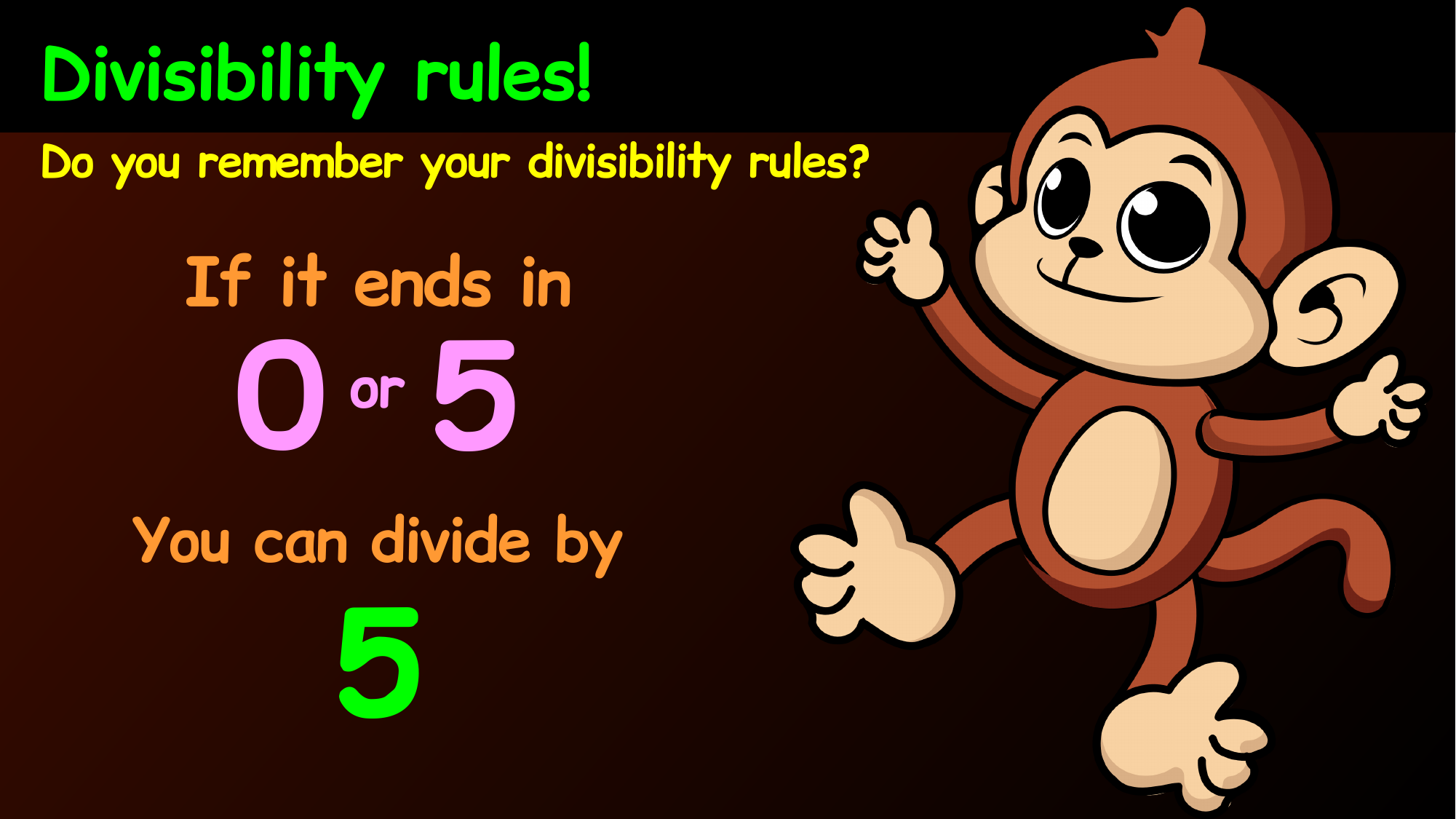

Divisibility rules!
Do you remember your divisibility rules?
If it ends in
0 or 5

You can divide by
5